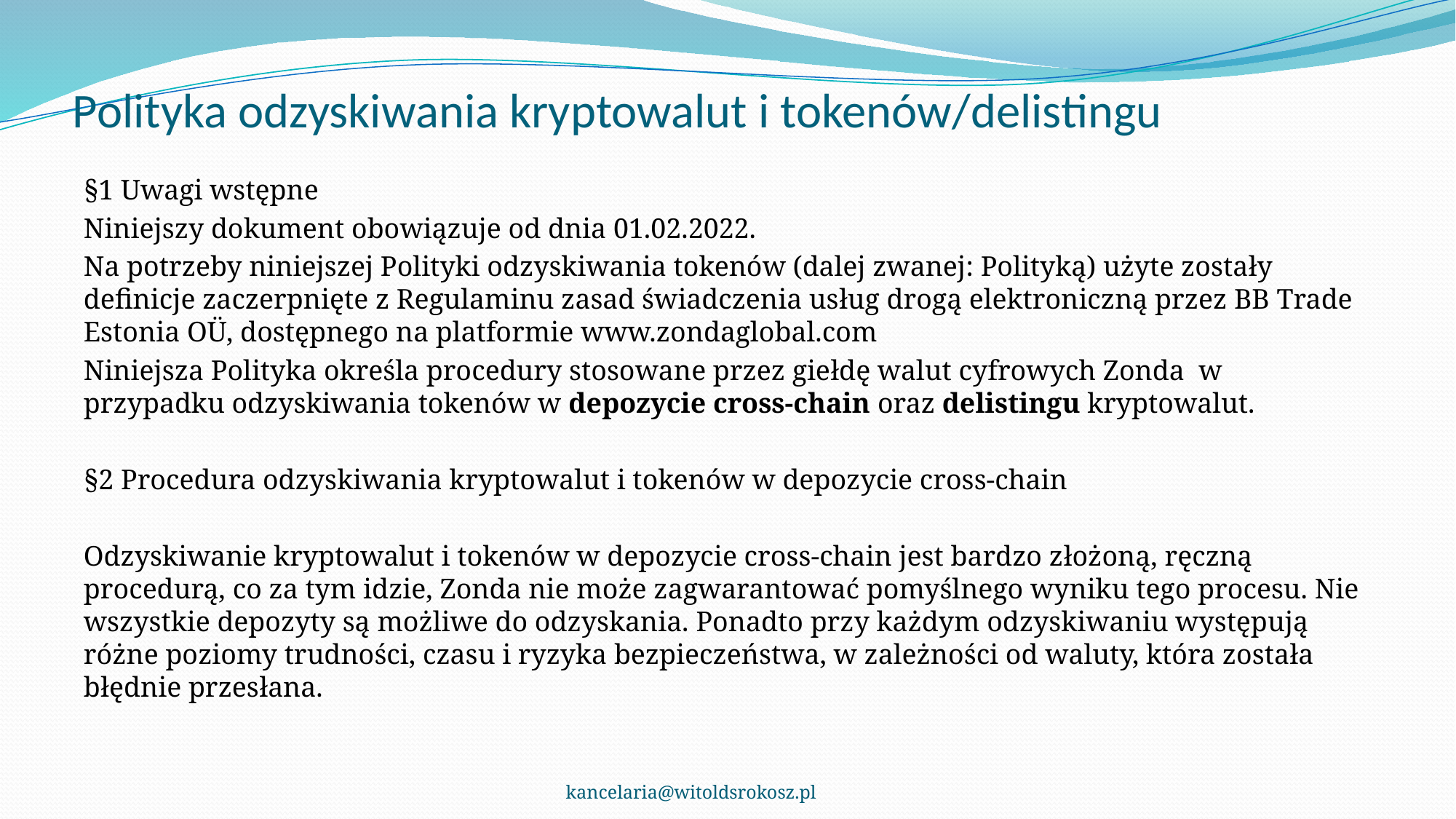

# Polityka odzyskiwania kryptowalut i tokenów/delistingu
§1 Uwagi wstępne
Niniejszy dokument obowiązuje od dnia 01.02.2022.
Na potrzeby niniejszej Polityki odzyskiwania tokenów (dalej zwanej: Polityką) użyte zostały definicje zaczerpnięte z Regulaminu zasad świadczenia usług drogą elektroniczną przez BB Trade Estonia OÜ, dostępnego na platformie www.zondaglobal.com
Niniejsza Polityka określa procedury stosowane przez giełdę walut cyfrowych Zonda  w przypadku odzyskiwania tokenów w depozycie cross-chain oraz delistingu kryptowalut.

§2 Procedura odzyskiwania kryptowalut i tokenów w depozycie cross-chain

Odzyskiwanie kryptowalut i tokenów w depozycie cross-chain jest bardzo złożoną, ręczną procedurą, co za tym idzie, Zonda nie może zagwarantować pomyślnego wyniku tego procesu. Nie wszystkie depozyty są możliwe do odzyskania. Ponadto przy każdym odzyskiwaniu występują różne poziomy trudności, czasu i ryzyka bezpieczeństwa, w zależności od waluty, która została błędnie przesłana.
kancelaria@witoldsrokosz.pl